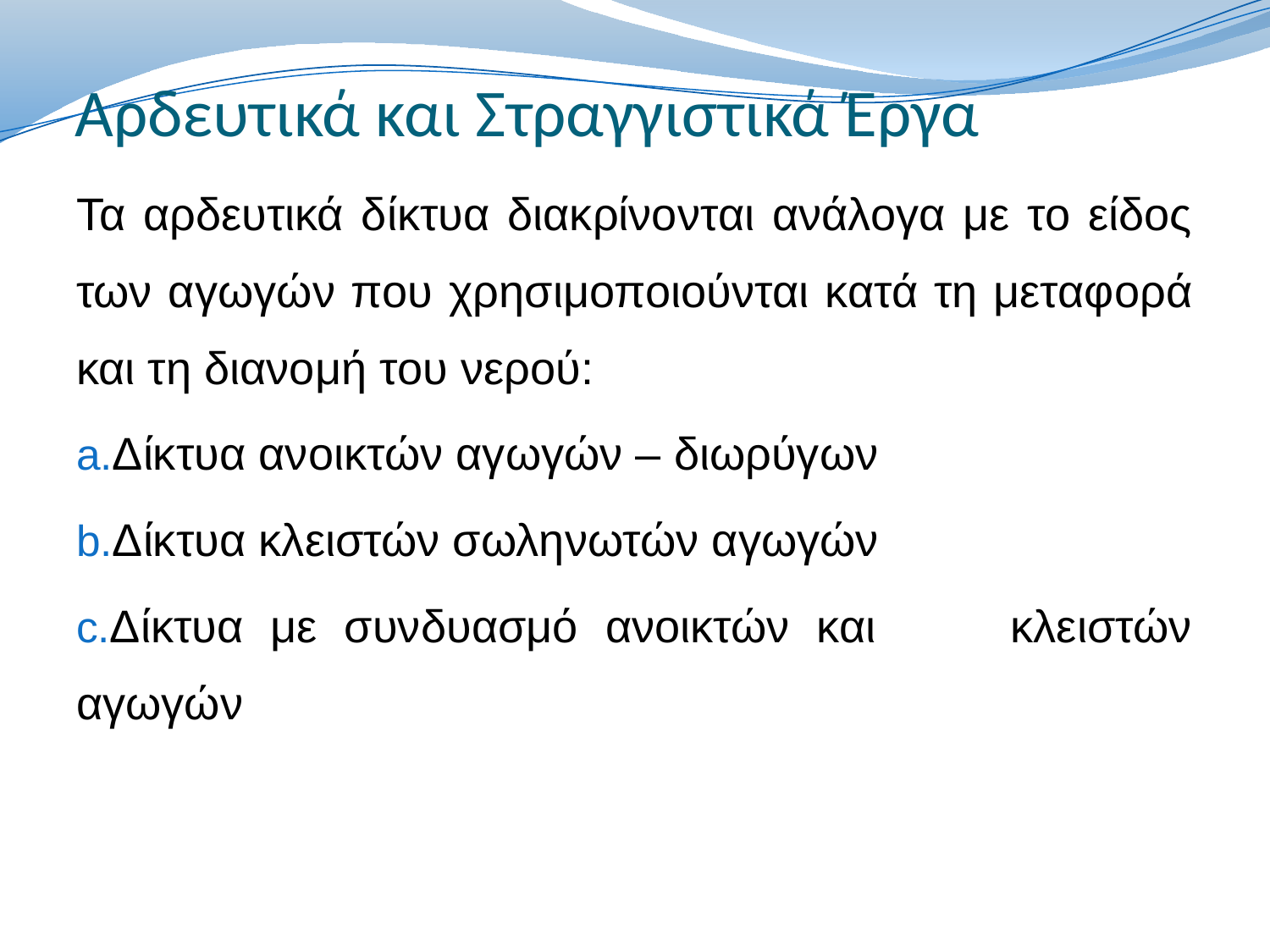

# Αρδευτικά και Στραγγιστικά Έργα
Τα αρδευτικά δίκτυα διακρίνονται ανάλογα με το είδος των αγωγών που χρησιμοποιούνται κατά τη μεταφορά και τη διανομή του νερού:
Δίκτυα ανοικτών αγωγών – διωρύγων
Δίκτυα κλειστών σωληνωτών αγωγών
Δίκτυα με συνδυασμό ανοικτών και     κλειστών αγωγών